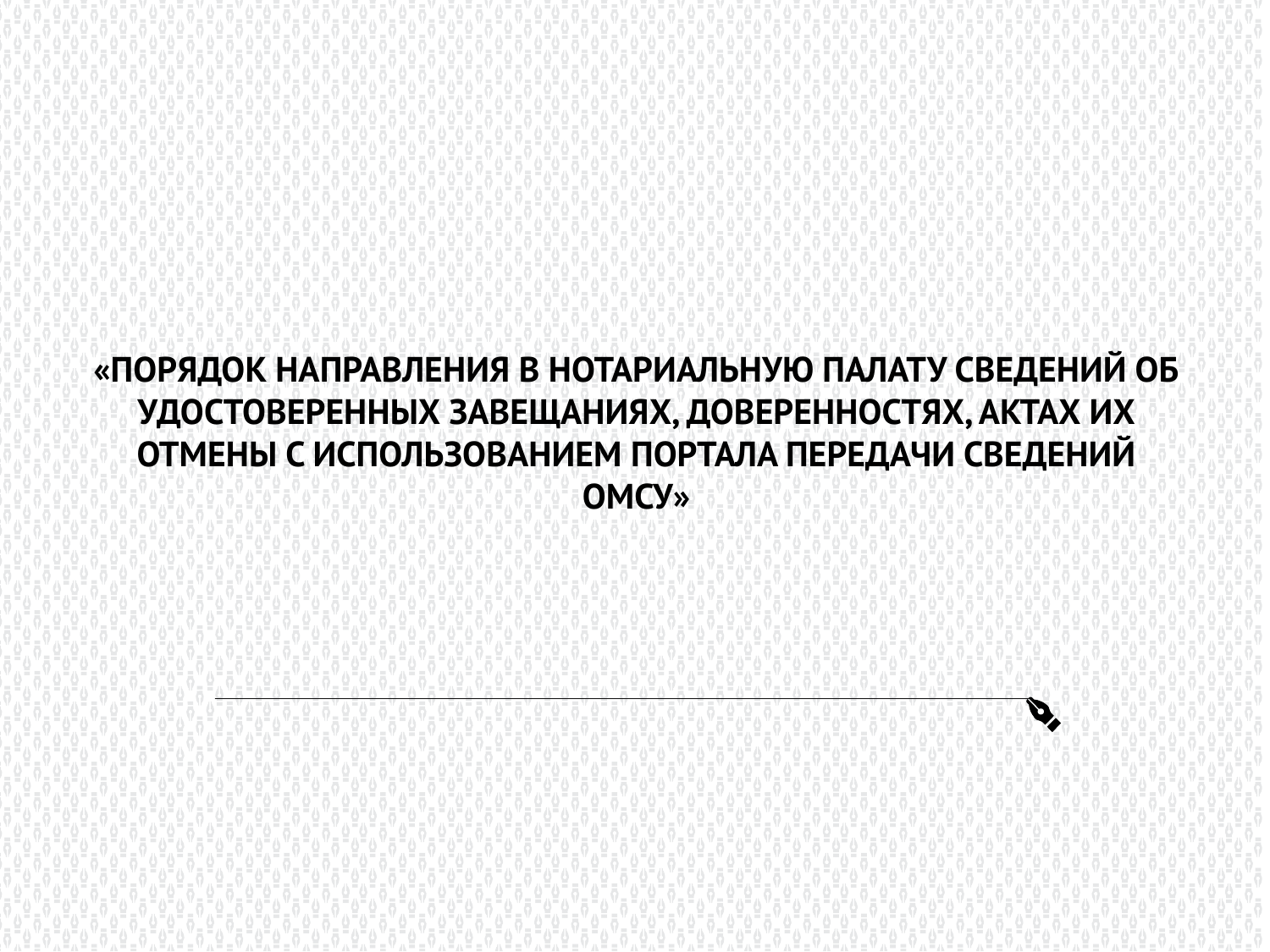

# «ПОРЯДОК НАПРАВЛЕНИЯ В НОТАРИАЛЬНУЮ ПАЛАТУ СВЕДЕНИЙ ОБ УДОСТОВЕРЕННЫХ ЗАВЕЩАНИЯХ, ДОВЕРЕННОСТЯХ, АКТАХ ИХ ОТМЕНЫ С ИСПОЛЬЗОВАНИЕМ ПОРТАЛА ПЕРЕДАЧИ СВЕДЕНИЙ ОМСУ»